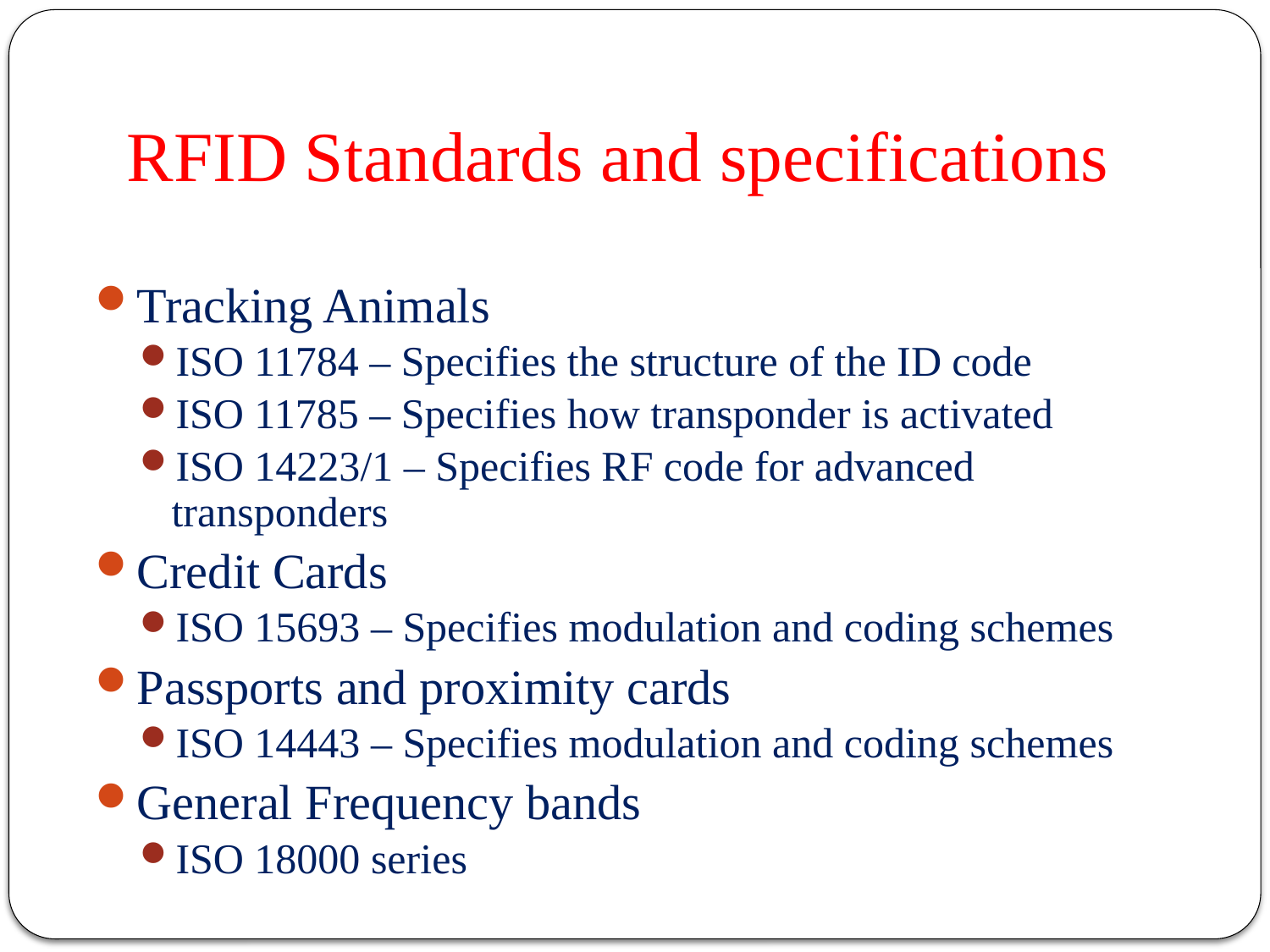

RFID Standards and specifications
Tracking Animals
ISO 11784 – Specifies the structure of the ID code
ISO 11785 – Specifies how transponder is activated
ISO 14223/1 – Specifies RF code for advanced transponders
Credit Cards
ISO 15693 – Specifies modulation and coding schemes
Passports and proximity cards
ISO 14443 – Specifies modulation and coding schemes
General Frequency bands
ISO 18000 series